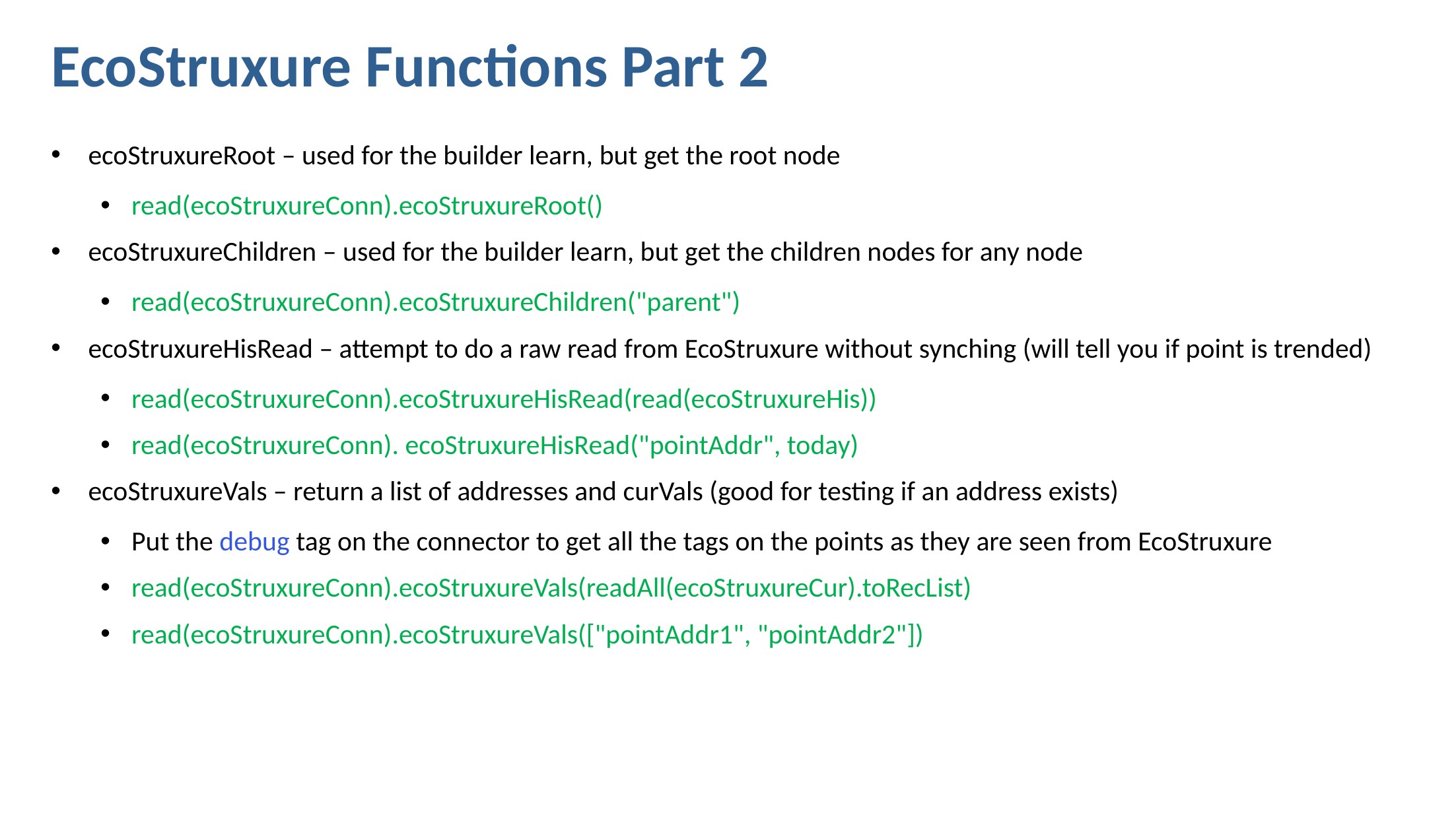

EcoStruxure Functions Part 2
ecoStruxureRoot – used for the builder learn, but get the root node
read(ecoStruxureConn).ecoStruxureRoot()
ecoStruxureChildren – used for the builder learn, but get the children nodes for any node
read(ecoStruxureConn).ecoStruxureChildren("parent")
ecoStruxureHisRead – attempt to do a raw read from EcoStruxure without synching (will tell you if point is trended)
read(ecoStruxureConn).ecoStruxureHisRead(read(ecoStruxureHis))
read(ecoStruxureConn). ecoStruxureHisRead("pointAddr", today)
ecoStruxureVals – return a list of addresses and curVals (good for testing if an address exists)
Put the debug tag on the connector to get all the tags on the points as they are seen from EcoStruxure
read(ecoStruxureConn).ecoStruxureVals(readAll(ecoStruxureCur).toRecList)
read(ecoStruxureConn).ecoStruxureVals(["pointAddr1", "pointAddr2"])